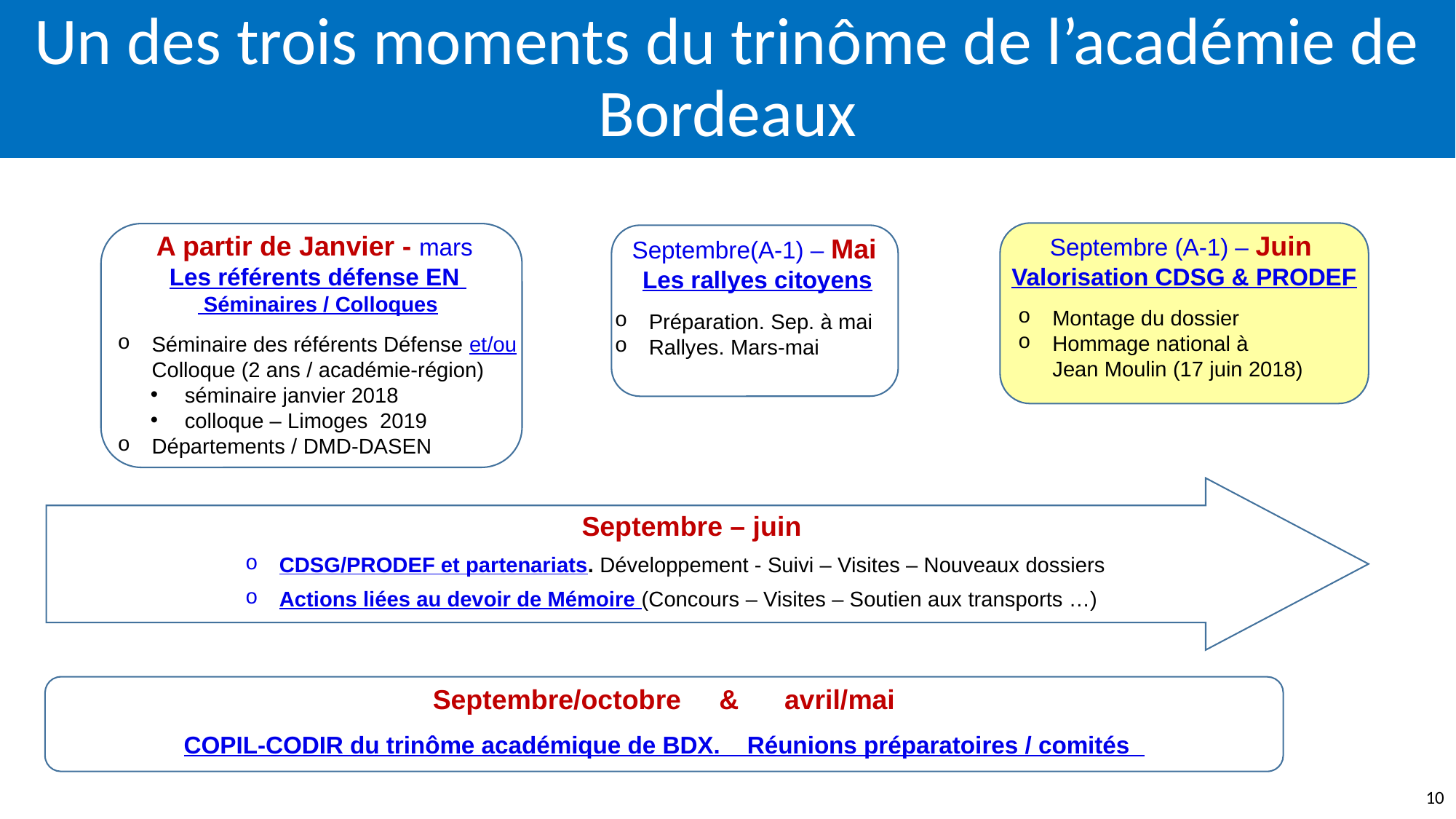

# Un des trois moments du trinôme de l’académie de Bordeaux
Septembre (A-1) – Juin
Valorisation CDSG & PRODEF

Montage du dossier
Hommage national à
Jean Moulin (17 juin 2018)

A partir de Janvier - mars
Les référents défense EN
 Séminaires / Colloques

Séminaire des référents Défense et/ou
Colloque (2 ans / académie-région)
séminaire janvier 2018
colloque – Limoges  2019
Départements / DMD-DASEN

Septembre(A-1) – Mai
Les rallyes citoyens

Préparation. Sep. à mai
Rallyes. Mars-mai

                                                  Septembre – juin

CDSG/PRODEF et partenariats. Développement - Suivi – Visites – Nouveaux dossiers

Actions liées au devoir de Mémoire (Concours – Visites – Soutien aux transports …)

Septembre/octobre     &      avril/mai

COPIL-CODIR du trinôme académique de BDX.    Réunions préparatoires / comités
10